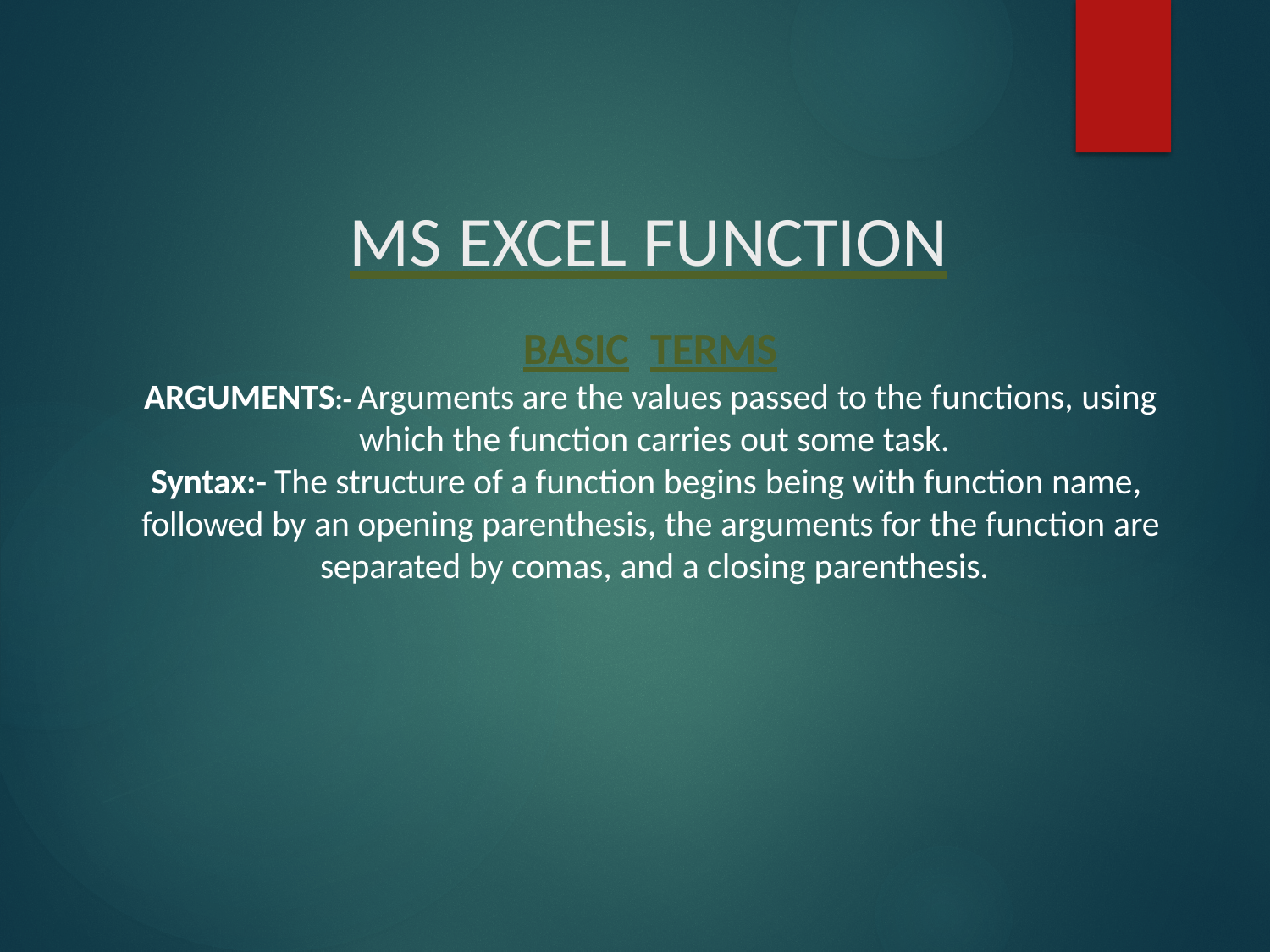

# MS EXCEL FUNCTION
BASIC	TERMS
ARGUMENTS:- Arguments are the values passed to the functions, using  which the function carries out some task.
Syntax:- The structure of a function begins being with function name,  followed by an opening parenthesis, the arguments for the function are  separated by comas, and a closing parenthesis.